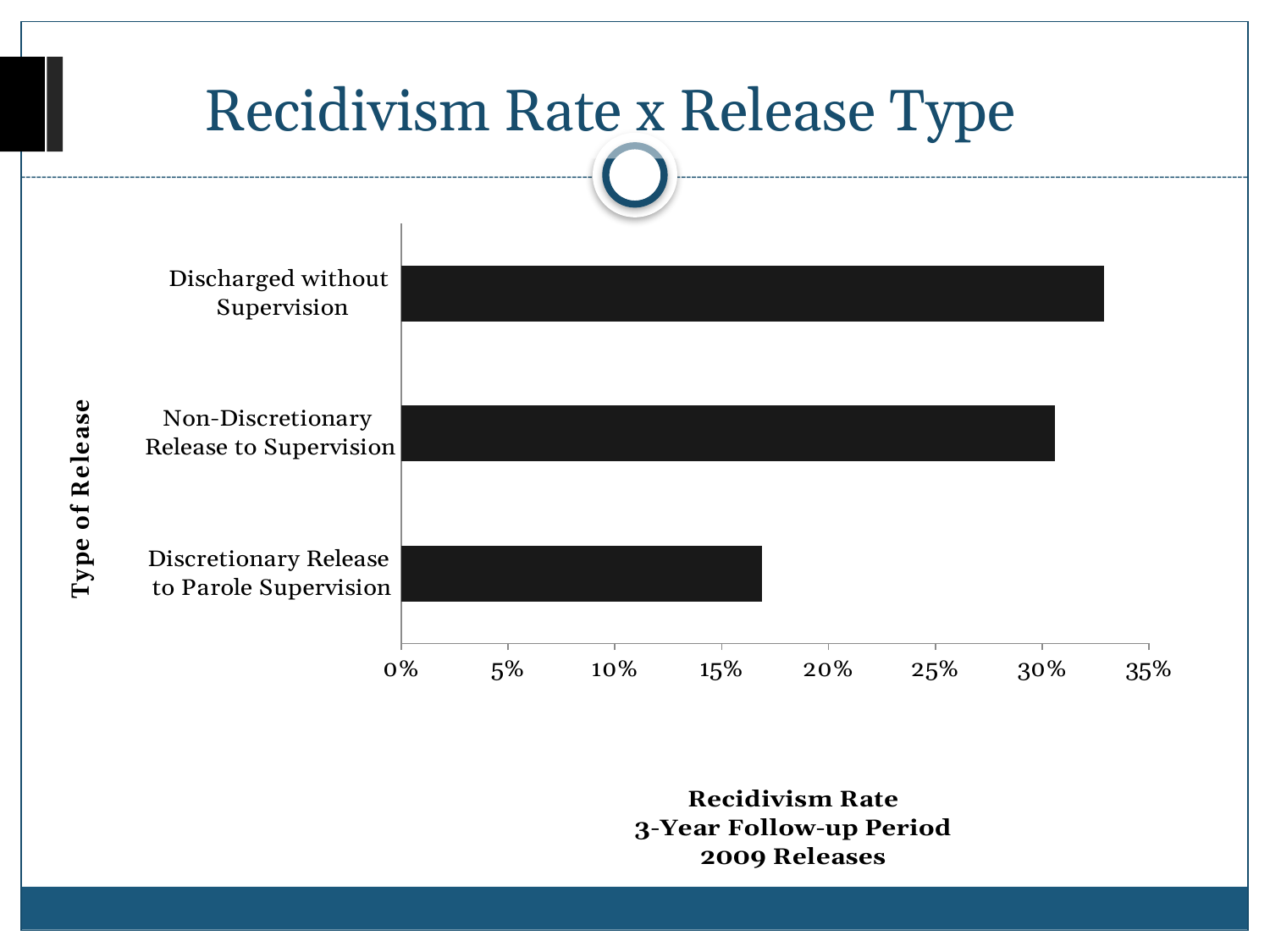

# Recidivism Rate x Release Type

### Chart

| Category |  |
|---|---|
| Discretionary Release
to Parole Supervision | 0.16893732970027248 |
| Non-Discretionary
Release to Supervision | 0.306 |
| Discharged without
Supervision | 0.3289719626168224 |